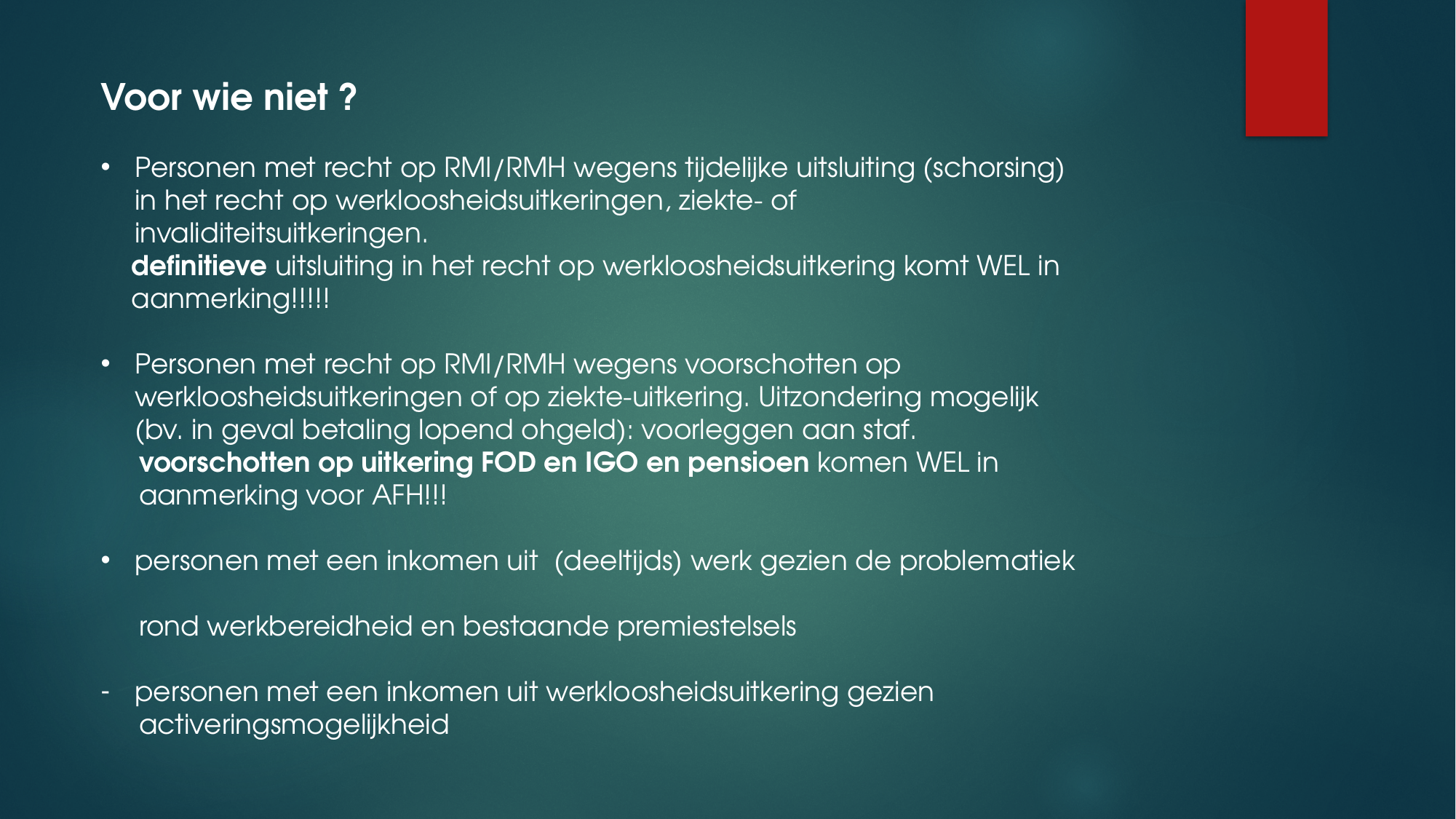

Voor wie niet ?

Personen met recht op RMI/RMH wegens tijdelijke uitsluiting (schorsing) in het recht op werkloosheidsuitkeringen, ziekte- of invaliditeitsuitkeringen.
    definitieve uitsluiting in het recht op werkloosheidsuitkering komt WEL in
    aanmerking!!!!!

Personen met recht op RMI/RMH wegens voorschotten op werkloosheidsuitkeringen of op ziekte-uitkering. Uitzondering mogelijk (bv. in geval betaling lopend ohgeld): voorleggen aan staf.
     voorschotten op uitkering FOD en IGO en pensioen komen WEL in
     aanmerking voor AFH!!!

personen met een inkomen uit  (deeltijds) werk gezien de problematiek
     rond werkbereidheid en bestaande premiestelsels

personen met een inkomen uit werkloosheidsuitkering gezien
     activeringsmogelijkheid